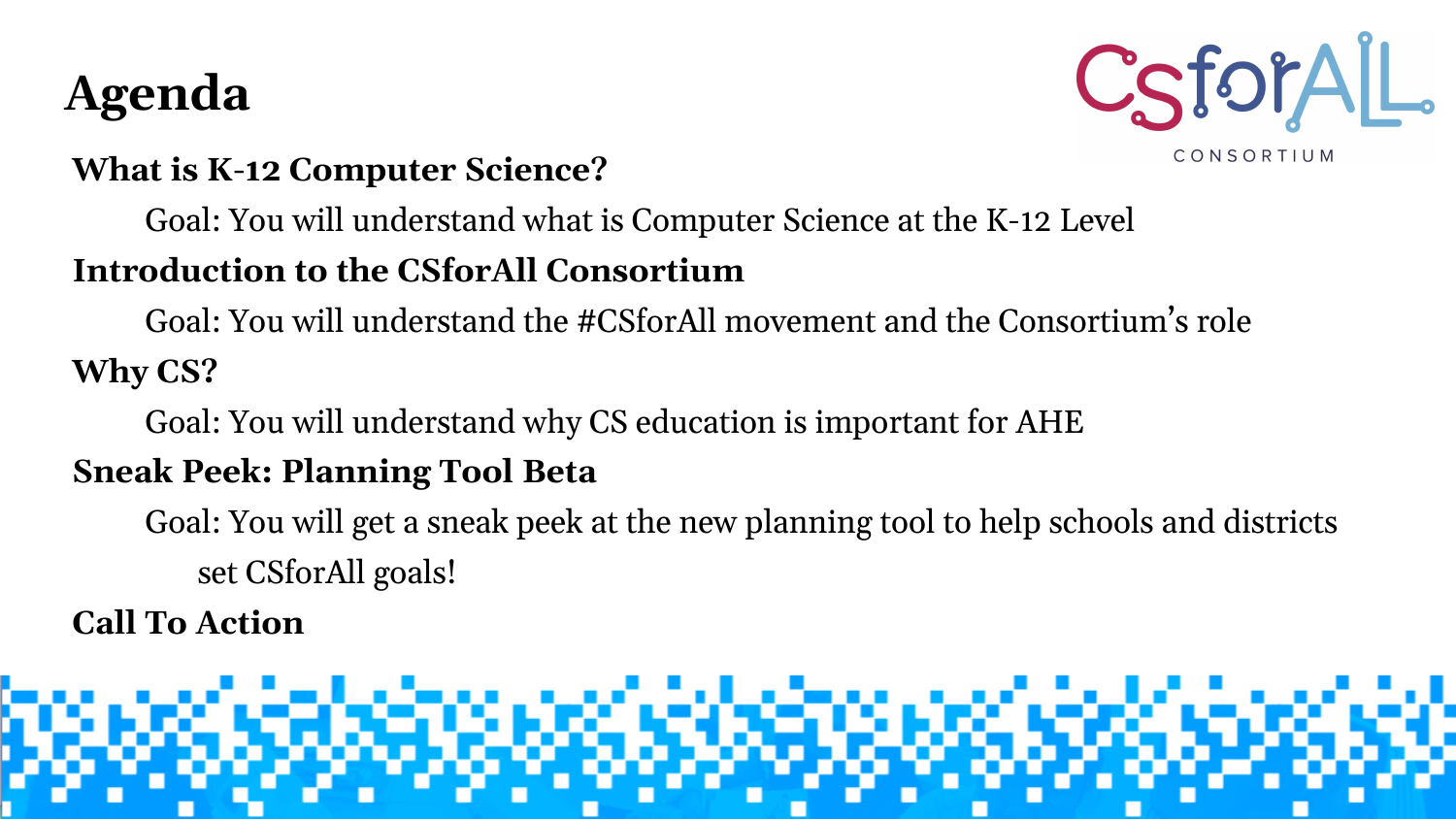

# Agenda
What is K-12 Computer Science?
Goal: You will understand what is Computer Science at the K-12 Level
Introduction to the CSforAll Consortium
Goal: You will understand the #CSforAll movement and the Consortium’s role
Why CS?
Goal: You will understand why CS education is important for AHE
Sneak Peek: Planning Tool Beta
Goal: You will get a sneak peek at the new planning tool to help schools and districts set CSforAll goals!
Call To Action